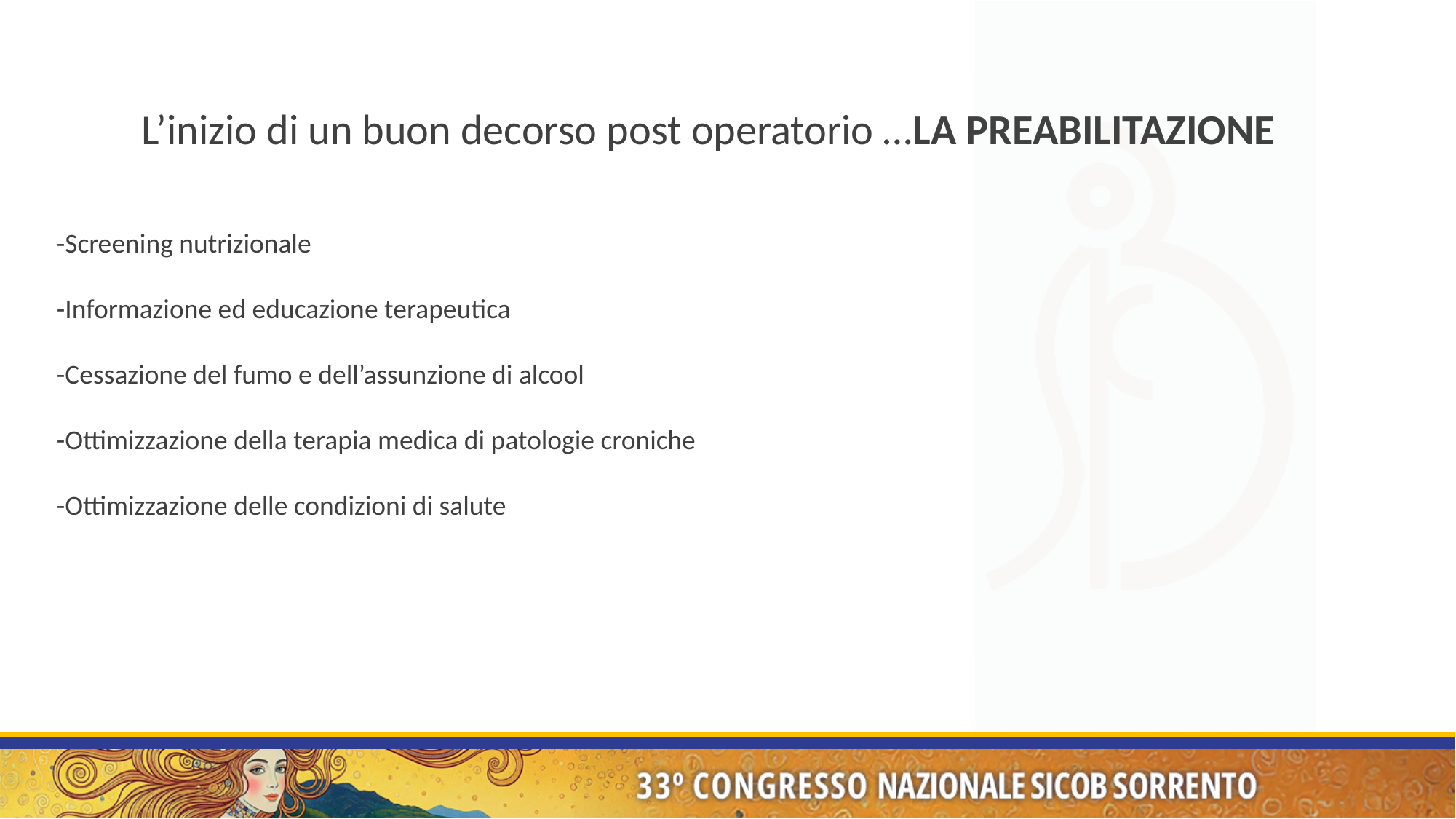

L’inizio di un buon decorso post operatorio …LA PREABILITAZIONE

-Screening nutrizionale

-Informazione ed educazione terapeutica

-Cessazione del fumo e dell’assunzione di alcool

-Ottimizzazione della terapia medica di patologie croniche

-Ottimizzazione delle condizioni di salute